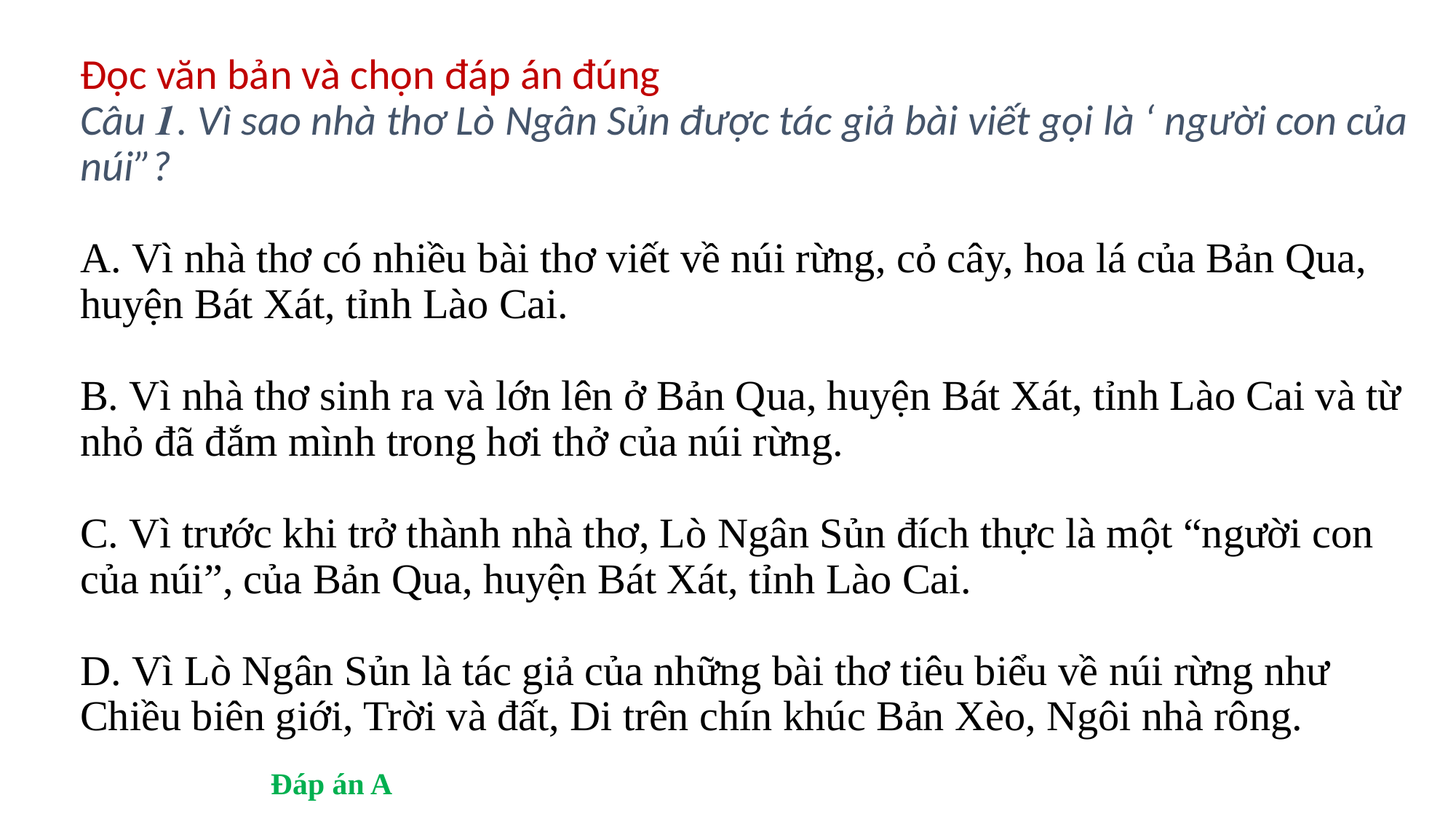

# Đọc văn bản và chọn đáp án đúng Câu 1. Vì sao nhà thơ Lò Ngân Sủn được tác giả bài viết gọi là ‘ người con của núi”? A. Vì nhà thơ có nhiều bài thơ viết về núi rừng, cỏ cây, hoa lá của Bản Qua, huyện Bát Xát, tỉnh Lào Cai. B. Vì nhà thơ sinh ra và lớn lên ở Bản Qua, huyện Bát Xát, tỉnh Lào Cai và từ nhỏ đã đắm mình trong hơi thở của núi rừng. C. Vì trước khi trở thành nhà thơ, Lò Ngân Sủn đích thực là một “người con của núi”, của Bản Qua, huyện Bát Xát, tỉnh Lào Cai. D. Vì Lò Ngân Sủn là tác giả của những bài thơ tiêu biểu về núi rừng như Chiều biên giới, Trời và đất, Di trên chín khúc Bản Xèo, Ngôi nhà rông.
Đáp án A